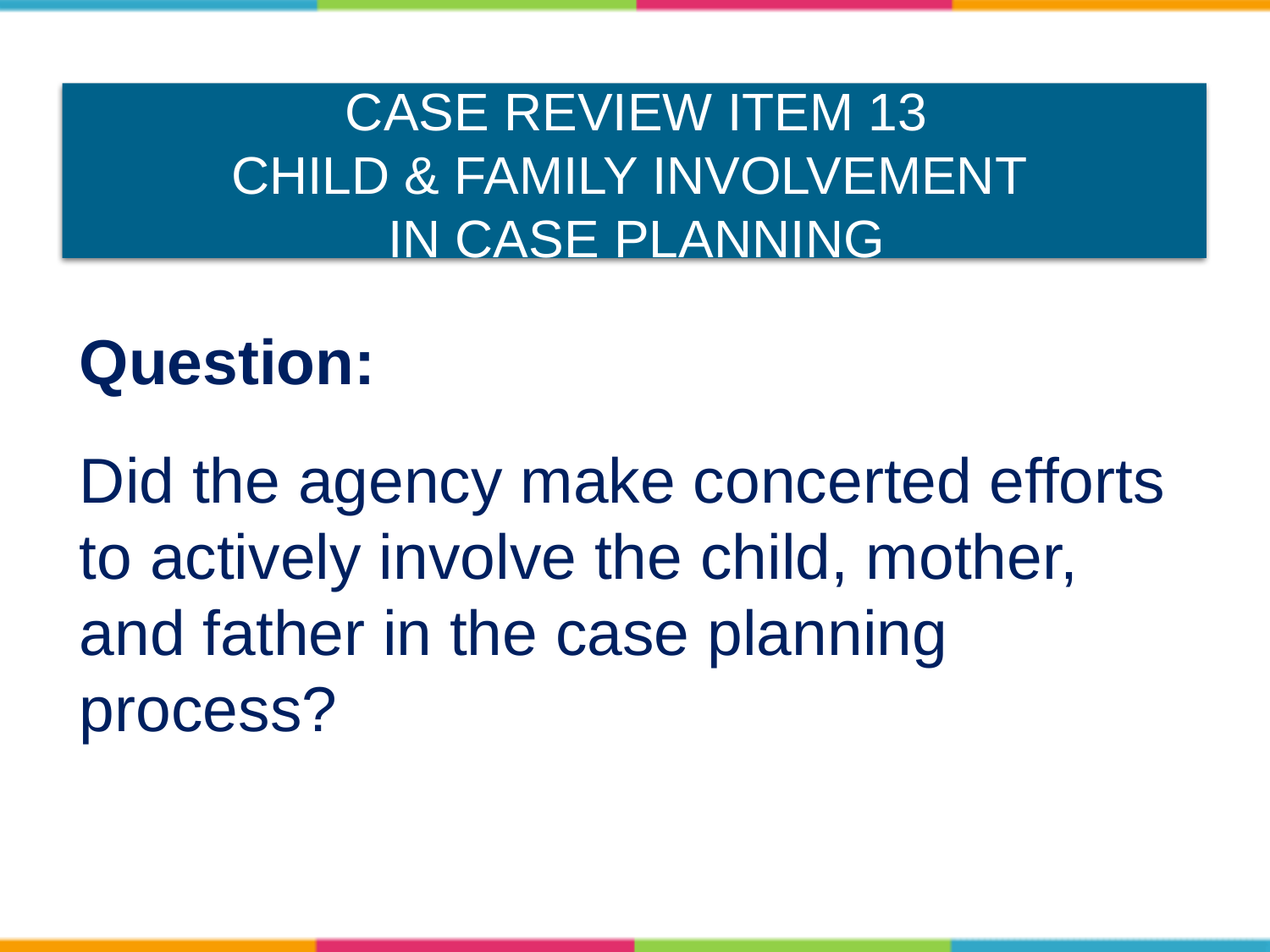

# Case Review Item 13 Child & Family Involvement in Case Planning

Question:

Did the agency make concerted efforts to actively involve the child, mother, and father in the case planning process?